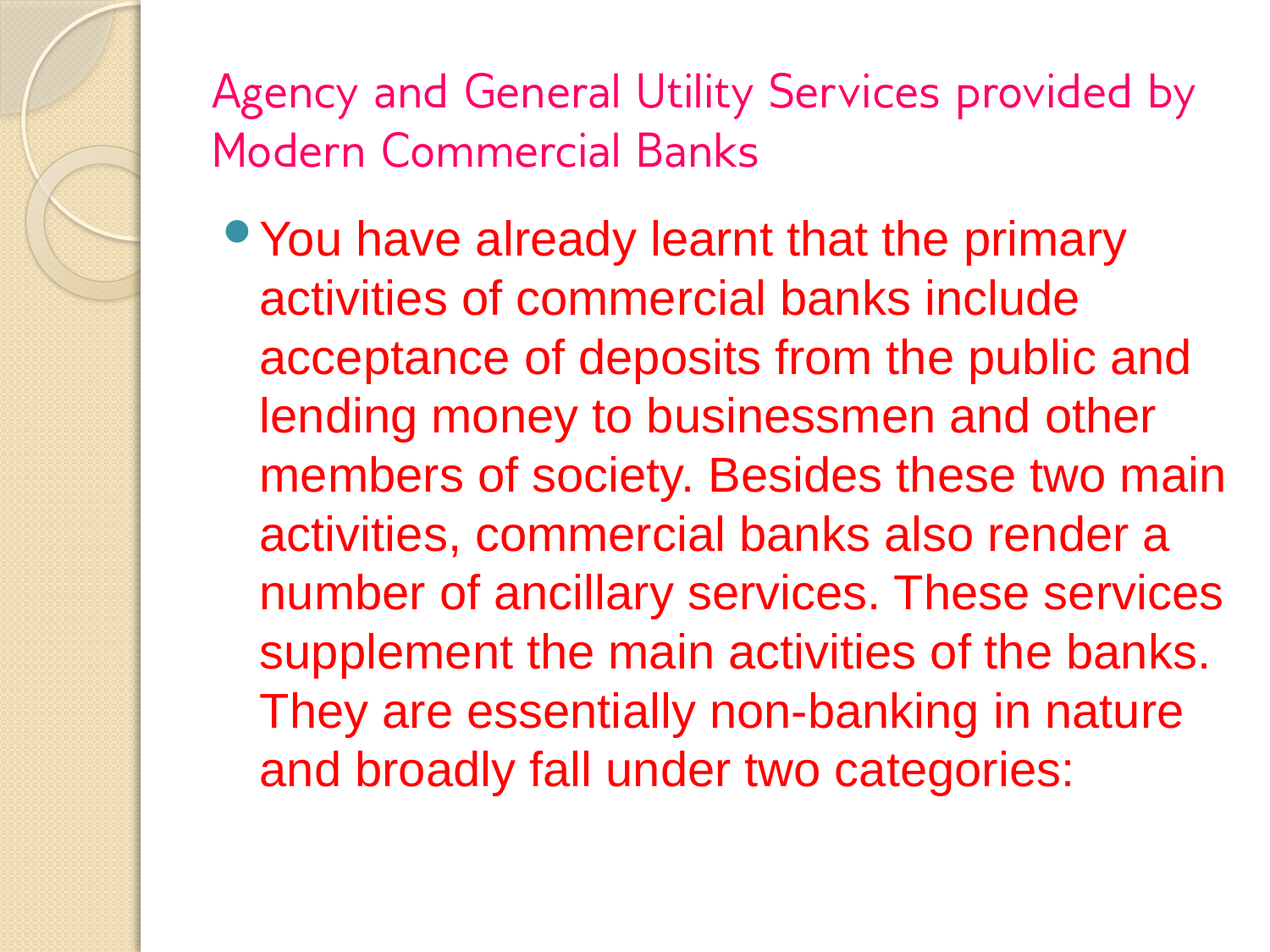

# Agency and General Utility Services provided by Modern Commercial Banks
You have already learnt that the primary activities of commercial banks include acceptance of deposits from the public and lending money to businessmen and other members of society. Besides these two main activities, commercial banks also render a number of ancillary services. These services supplement the main activities of the banks. They are essentially non-banking in nature and broadly fall under two categories: